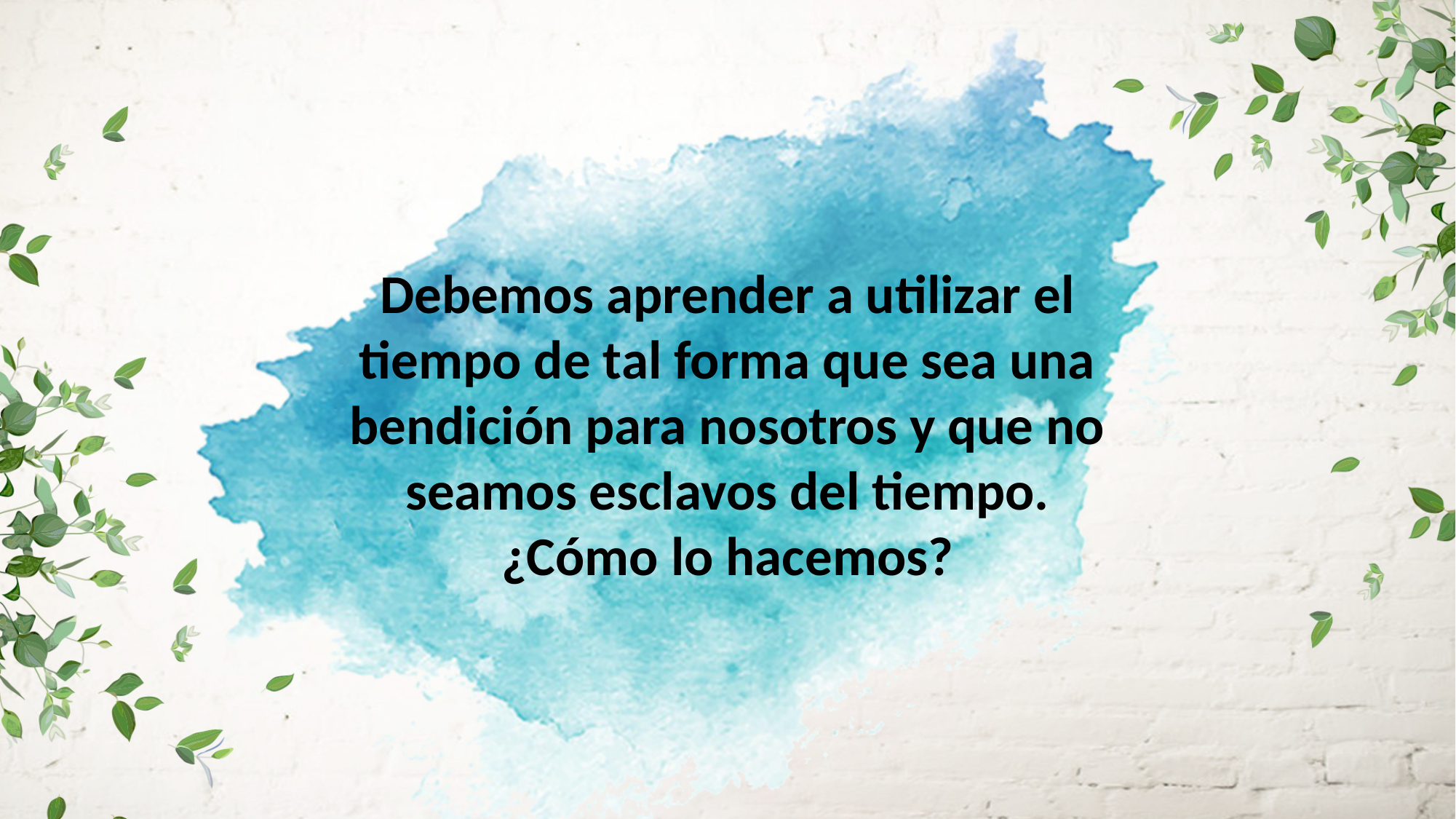

Debemos aprender a utilizar el tiempo de tal forma que sea una bendición para nosotros y que no seamos esclavos del tiempo. ¿Cómo lo hacemos?